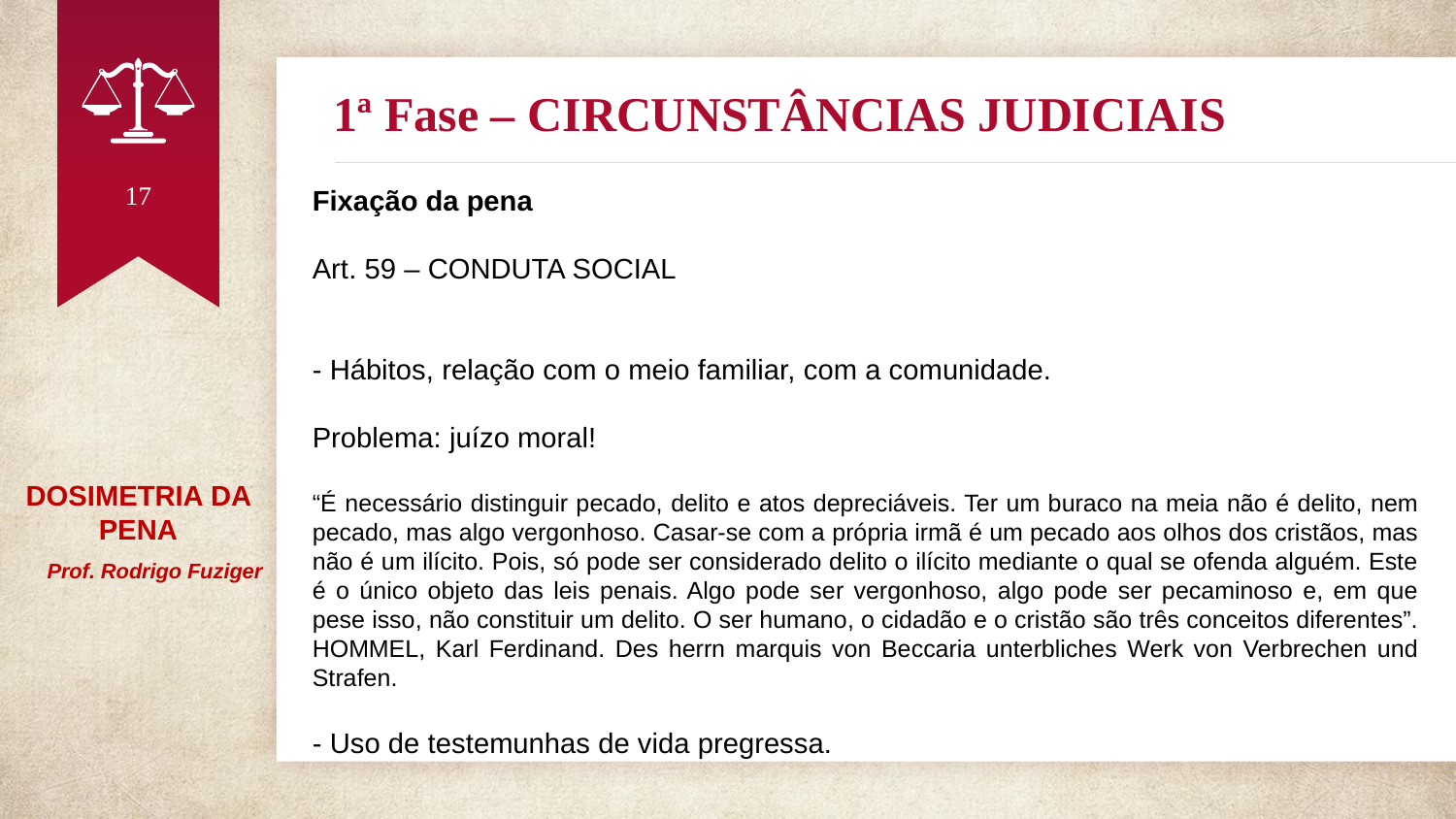

# 1ª Fase – CIRCUNSTÂNCIAS JUDICIAIS
17

Fixação da pena

Art. 59 – CONDUTA SOCIAL

- Hábitos, relação com o meio familiar, com a comunidade.

Problema: juízo moral!

“É necessário distinguir pecado, delito e atos depreciáveis. Ter um buraco na meia não é delito, nem pecado, mas algo vergonhoso. Casar-se com a própria irmã é um pecado aos olhos dos cristãos, mas não é um ilícito. Pois, só pode ser considerado delito o ilícito mediante o qual se ofenda alguém. Este é o único objeto das leis penais. Algo pode ser vergonhoso, algo pode ser pecaminoso e, em que pese isso, não constituir um delito. O ser humano, o cidadão e o cristão são três conceitos diferentes”. HOMMEL, Karl Ferdinand. Des herrn marquis von Beccaria unterbliches Werk von Verbrechen und Strafen.

- Uso de testemunhas de vida pregressa.
DOSIMETRIA DA PENA
      Prof. Rodrigo Fuziger